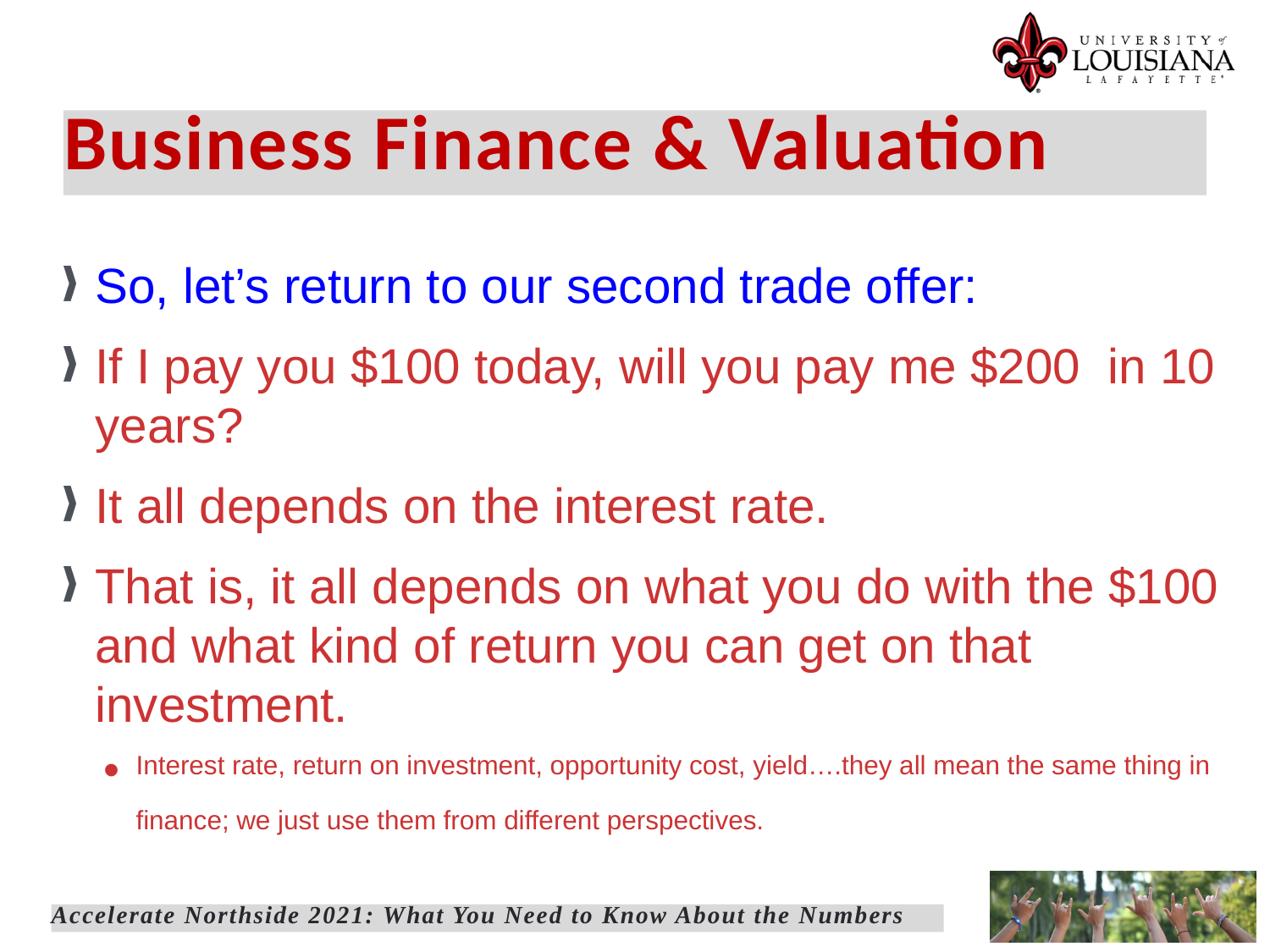

Business Finance & Valuation
So, let’s return to our second trade offer:
If I pay you $100 today, will you pay me $200  in 10 years?
It all depends on the interest rate.
That is, it all depends on what you do with the $100 and what kind of return you can get on that investment.
Interest rate, return on investment, opportunity cost, yield….they all mean the same thing in finance; we just use them from different perspectives.
Accelerate Northside 2021: What You Need to Know About the Numbers